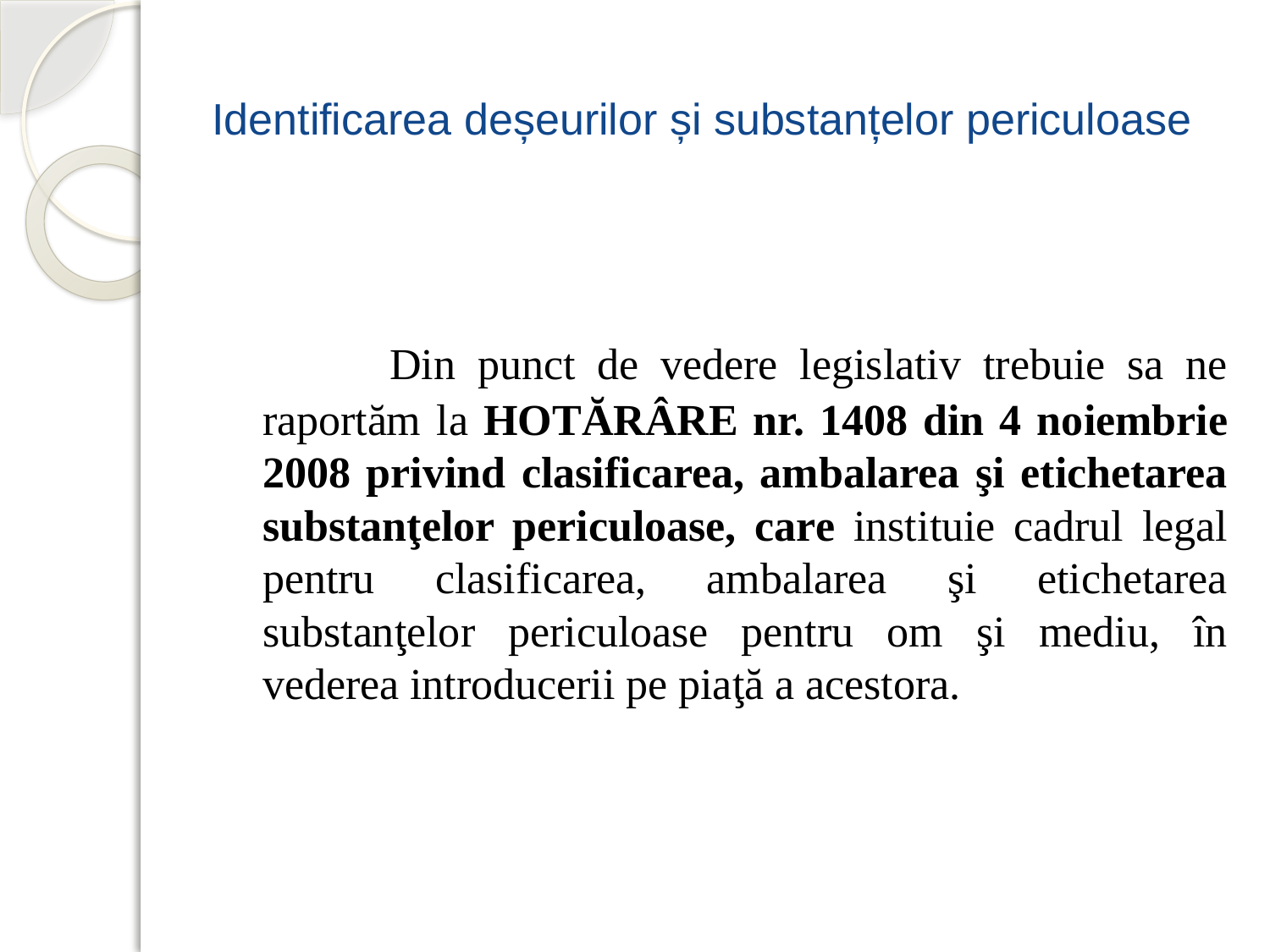

# Identificarea deșeurilor și substanțelor periculoase
		Din punct de vedere legislativ trebuie sa ne raportăm la HOTĂRÂRE nr. 1408 din 4 noiembrie 2008 privind clasificarea, ambalarea şi etichetarea substanţelor periculoase, care instituie cadrul legal pentru clasificarea, ambalarea şi etichetarea substanţelor periculoase pentru om şi mediu, în vederea introducerii pe piaţă a acestora.